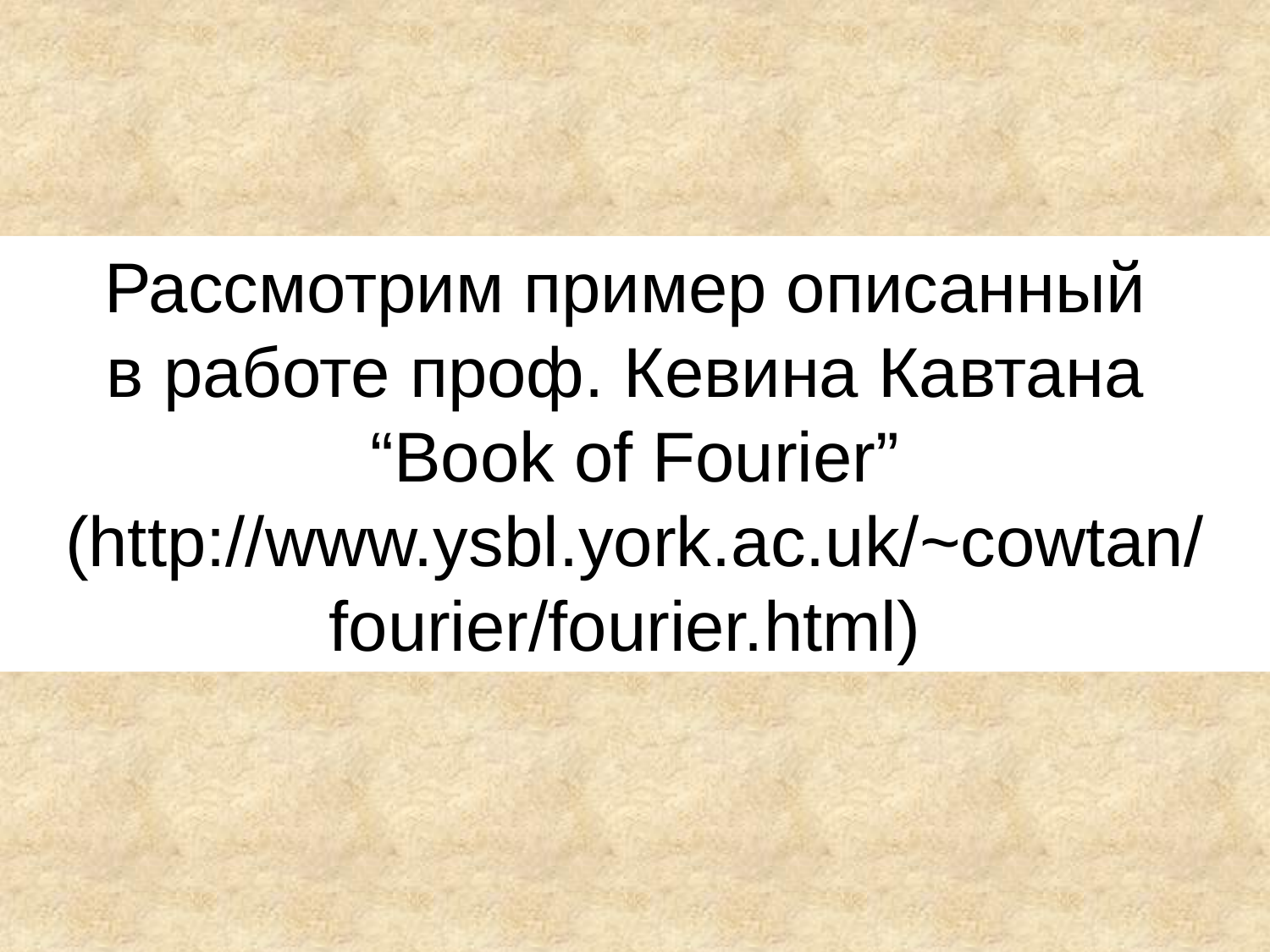

Рассмотрим пример описанный
в работе проф. Кевина Кавтана
“Book of Fourier”
(http://www.ysbl.york.ac.uk/~cowtan/fourier/fourier.html)